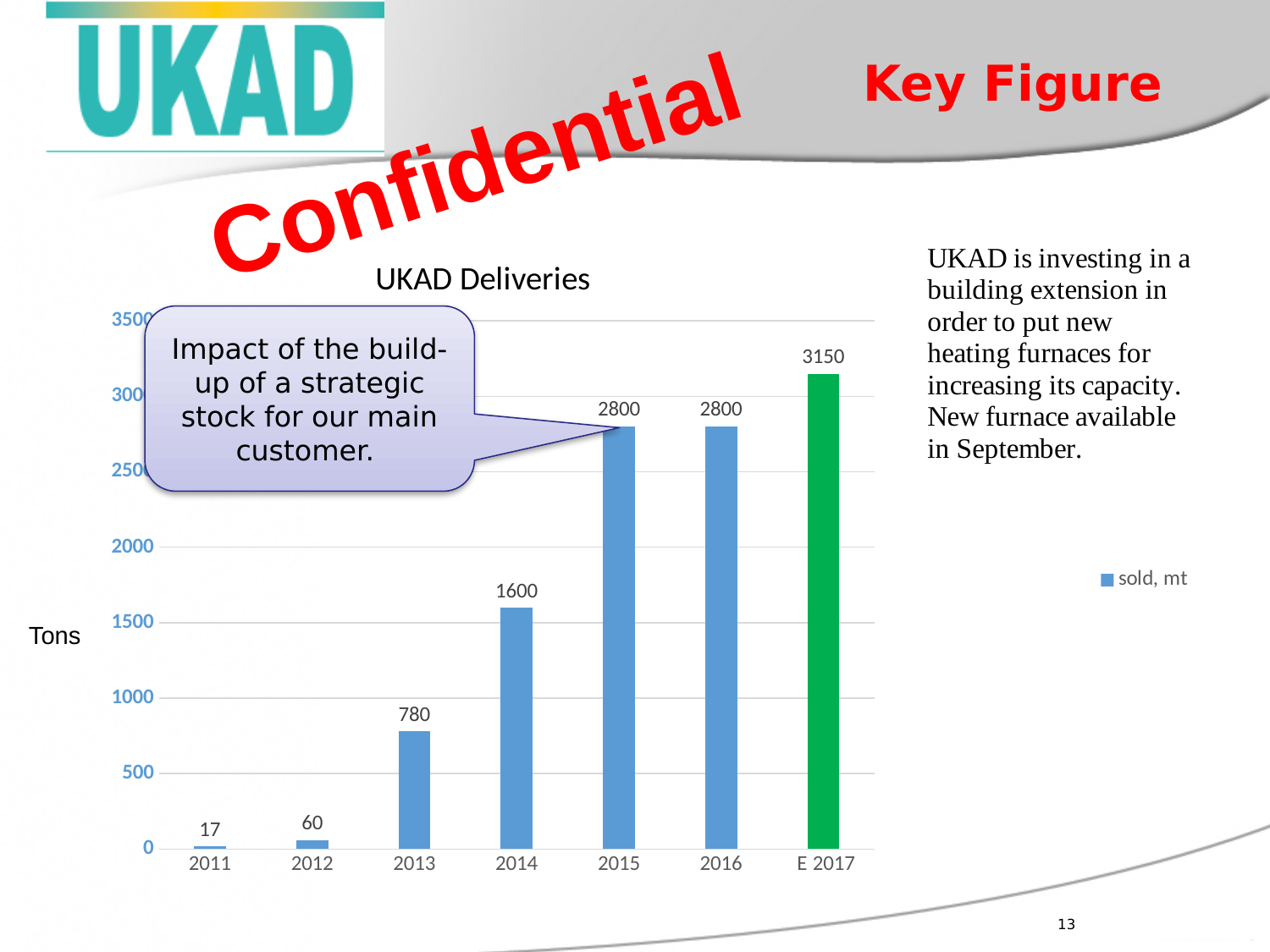

# Key Figure
Confidential

### Chart: UKAD Deliveries

| Category | sold, mt |
|---|---|
| 2011 | 17.0 |
| 2012 | 60.0 |
| 2013 | 780.0 |
| 2014 | 1600.0 |
| 2015 | 2800.0 |
| 2016 | 2800.0 |
|  E 2017 | 3150.0 |
Impact of the build-up of a strategic stock for our main customer.
Tons